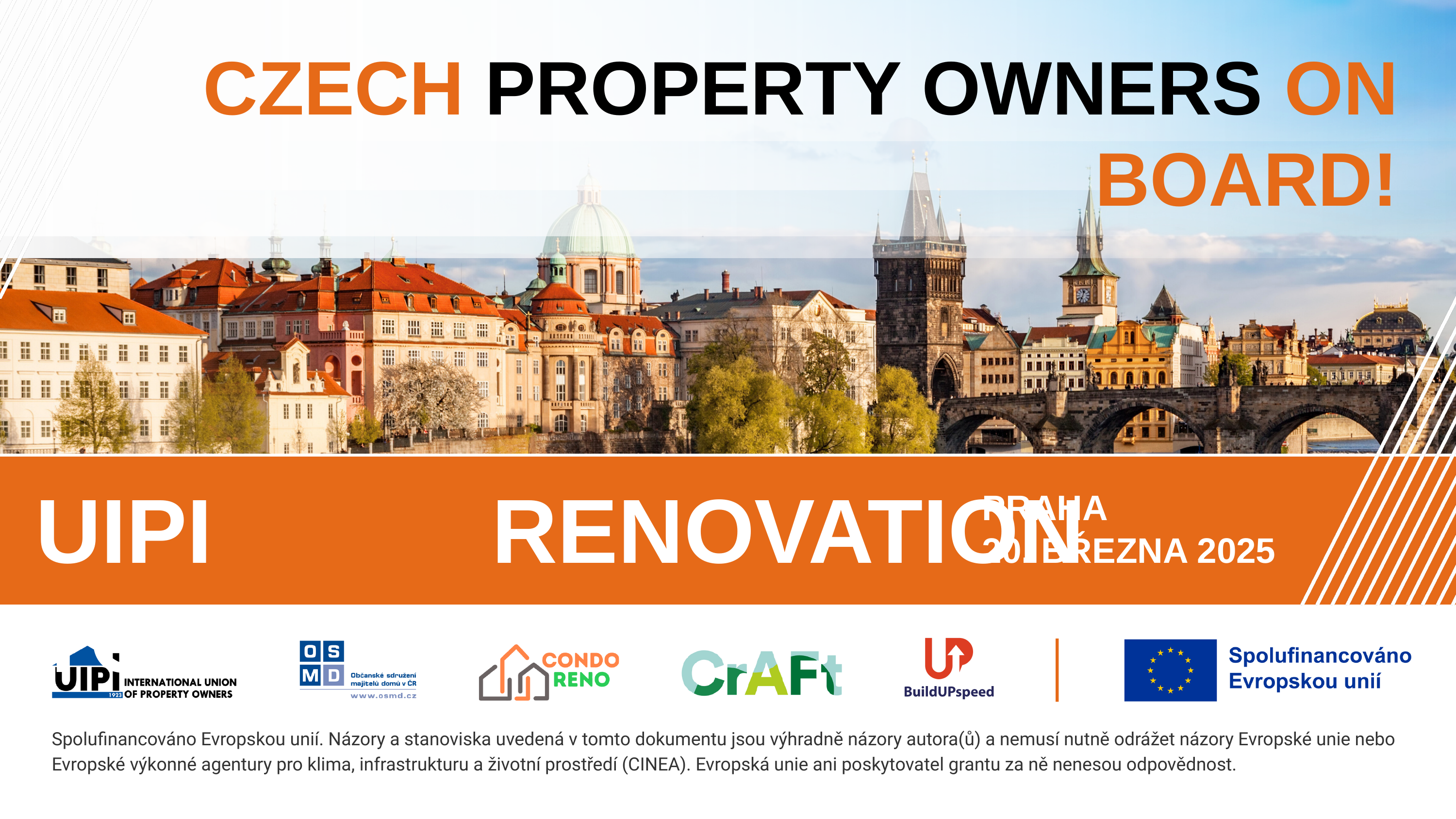

CZECH PROPERTY OWNERS ON BOARD!

UIPI RENOVATION TOUR
PRAHA
20. BŘEZNA 2025

Spolufinancováno Evropskou unií. Názory a stanoviska uvedená v tomto dokumentu jsou výhradně názory autora(ů) a nemusí nutně odrážet názory Evropské unie nebo Evropské výkonné agentury pro klima, infrastrukturu a životní prostředí (CINEA). Evropská unie ani poskytovatel grantu za ně nenesou odpovědnost.